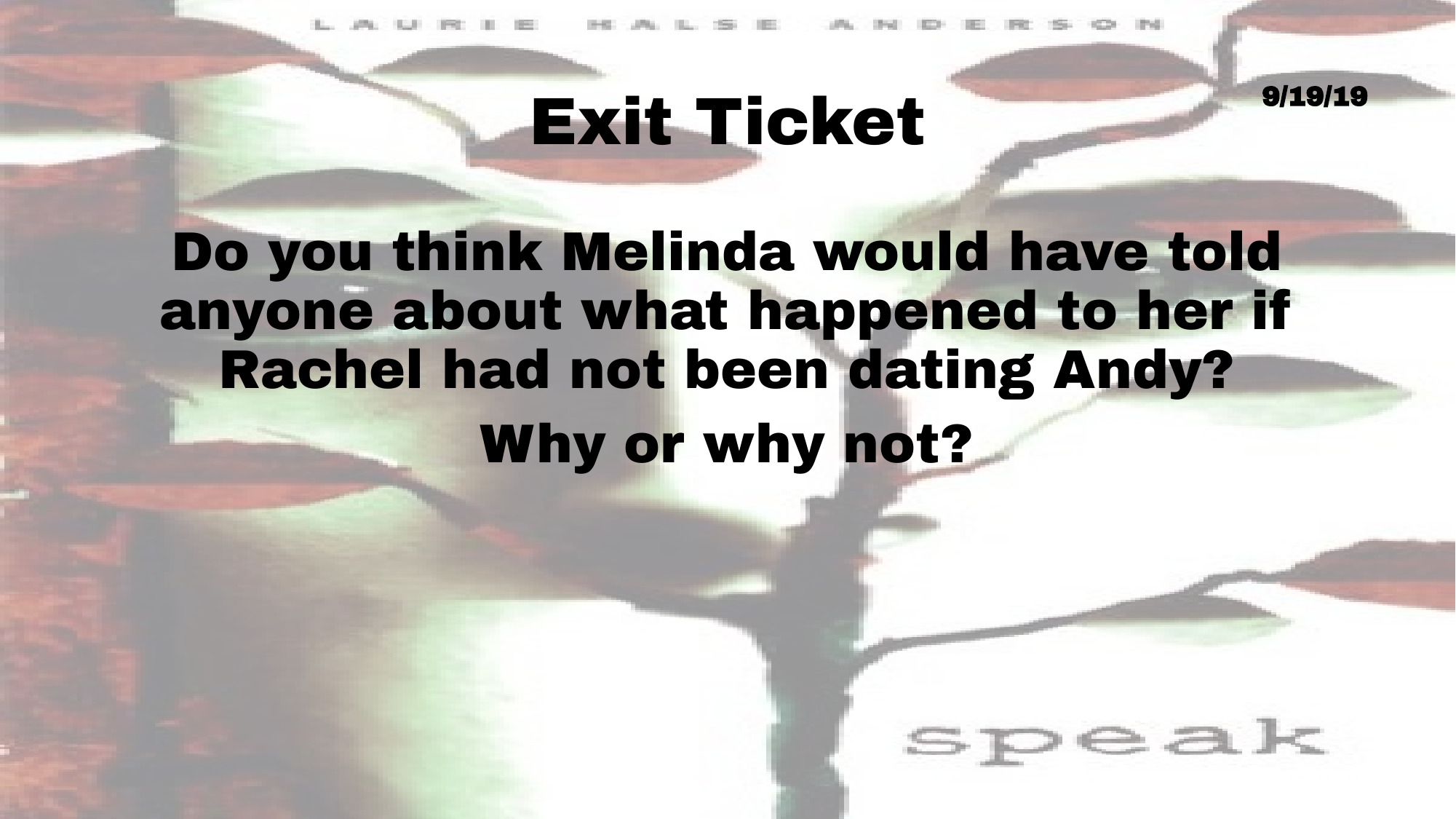

# Exit Ticket
9/19/19
Do you think Melinda would have told anyone about what happened to her if Rachel had not been dating Andy?
Why or why not?